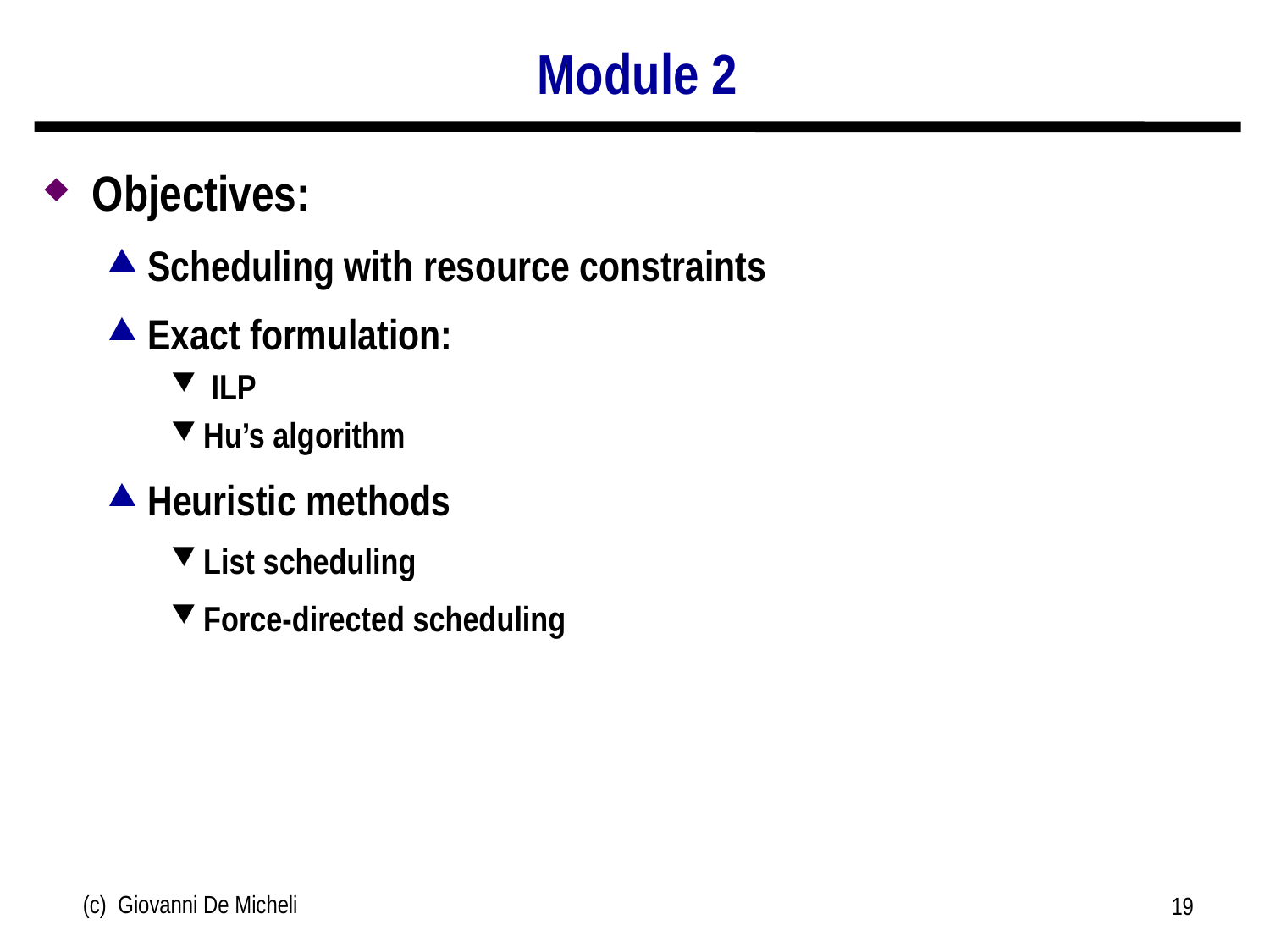

# Module 2
Objectives:
Scheduling with resource constraints
Exact formulation:
 ILP
Hu’s algorithm
Heuristic methods
List scheduling
Force-directed scheduling

(c)  Giovanni De Micheli
19